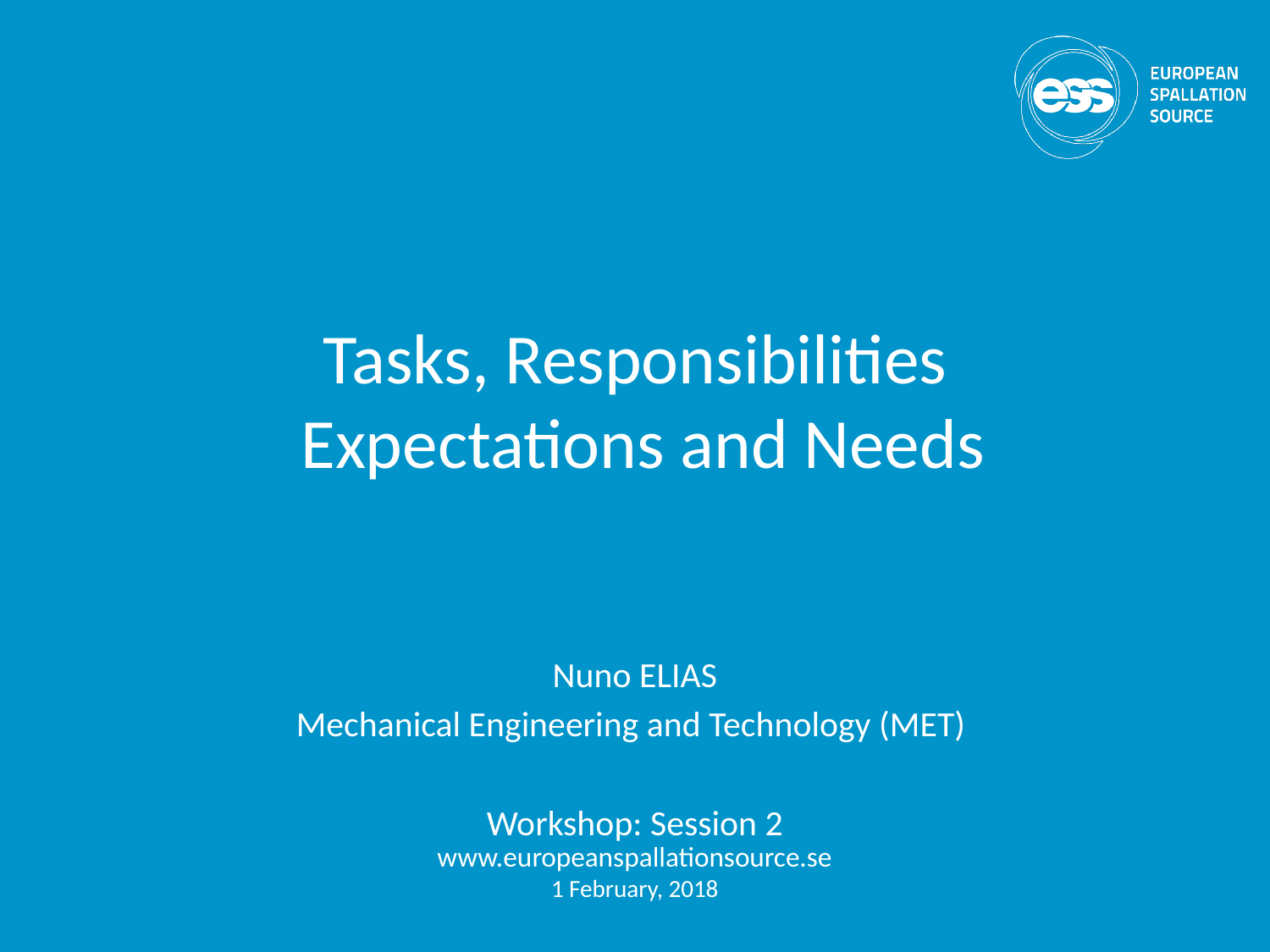

# Tasks, Responsibilities Expectations and Needs
Nuno ELIAS
Mechanical Engineering and Technology (MET)

Workshop: Session 2
www.europeanspallationsource.se
1 February, 2018